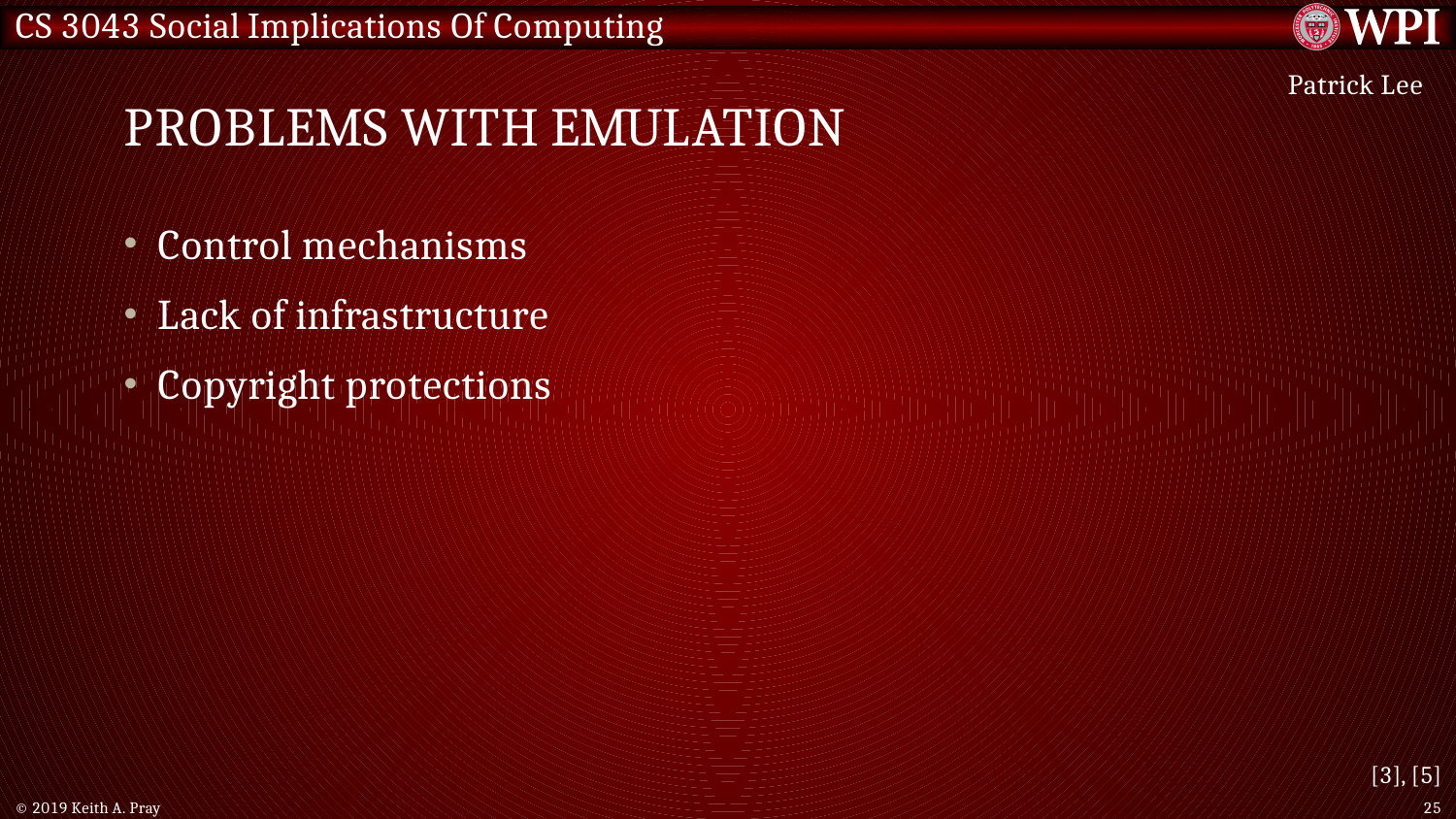

# Problems with emulation
Patrick Lee
Control mechanisms
Lack of infrastructure
Copyright protections
[3], [5]
© 2019 Keith A. Pray
25